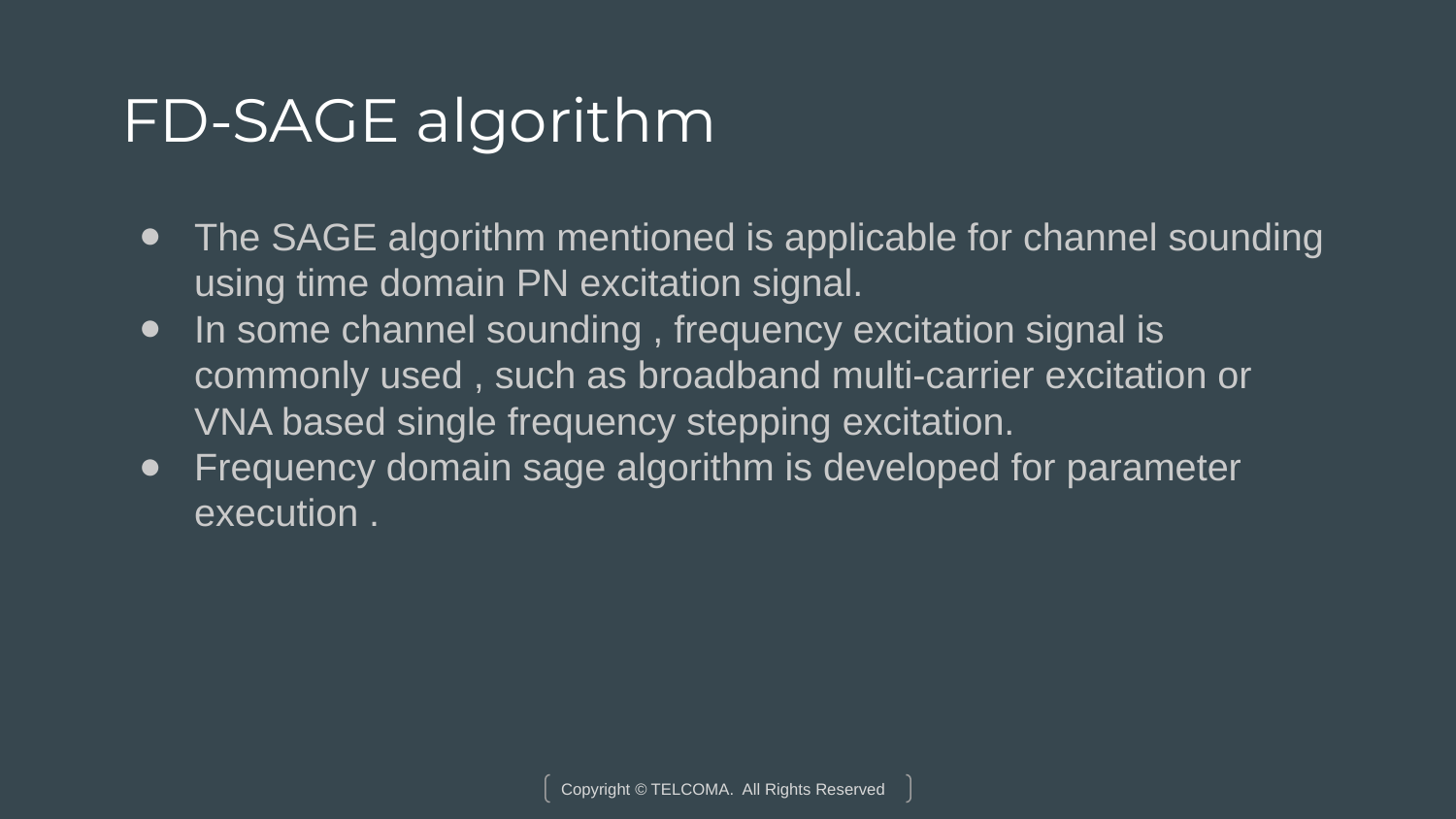

# FD-SAGE algorithm
The SAGE algorithm mentioned is applicable for channel sounding using time domain PN excitation signal.
In some channel sounding , frequency excitation signal is commonly used , such as broadband multi-carrier excitation or VNA based single frequency stepping excitation.
Frequency domain sage algorithm is developed for parameter execution .